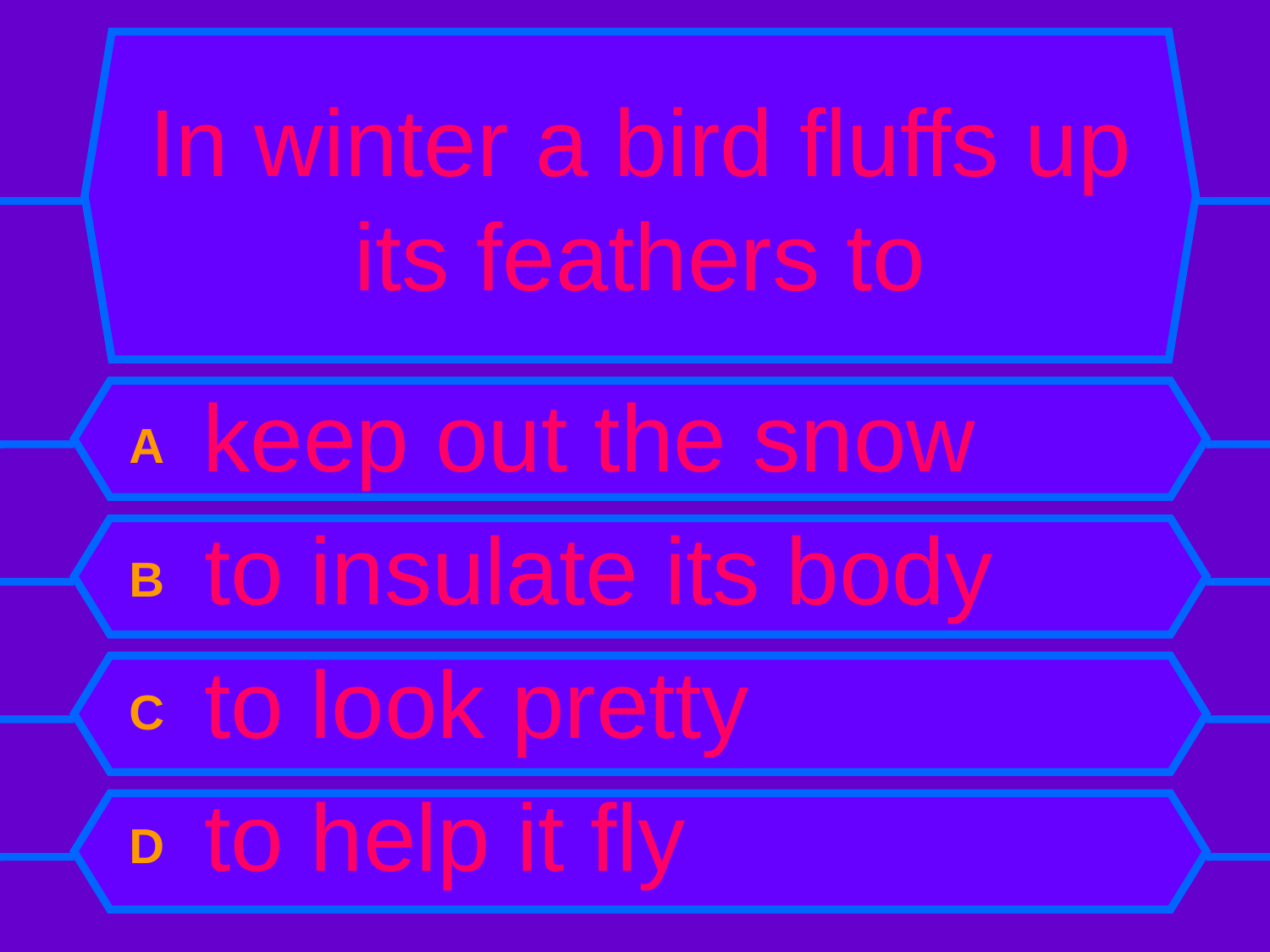

# In winter a bird fluffs up its feathers to

A  keep out the snow
B  to insulate its body
C  to look pretty
D  to help it fly